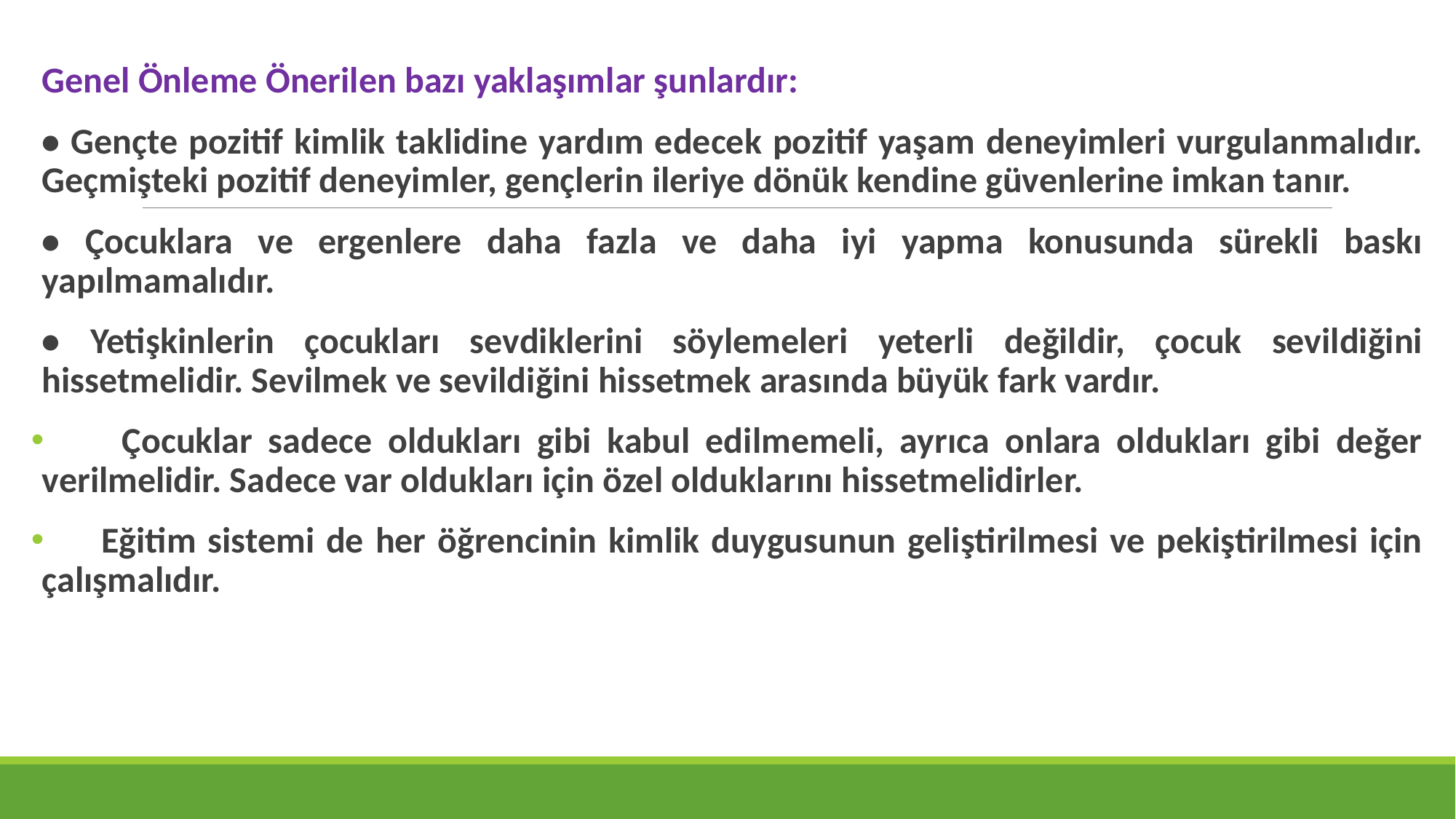

Genel Önleme Önerilen bazı yaklaşımlar şunlardır:
• Gençte pozitif kimlik taklidine yardım edecek pozitif yaşam deneyimleri vurgulanmalıdır. Geçmişteki pozitif deneyimler, gençlerin ileriye dönük kendine güvenlerine imkan tanır.
• Çocuklara ve ergenlere daha fazla ve daha iyi yapma konusunda sürekli baskı yapılmamalıdır.
• Yetişkinlerin çocukları sevdiklerini söylemeleri yeterli değildir, çocuk sevildiğini hissetmelidir. Sevilmek ve sevildiğini hissetmek arasında büyük fark vardır.
     Çocuklar sadece oldukları gibi kabul edilmemeli, ayrıca onlara oldukları gibi değer verilmelidir. Sadece var oldukları için özel olduklarını hissetmelidirler.
     Eğitim sistemi de her öğrencinin kimlik duygusunun geliştirilmesi ve pekiştirilmesi için çalışmalıdır.